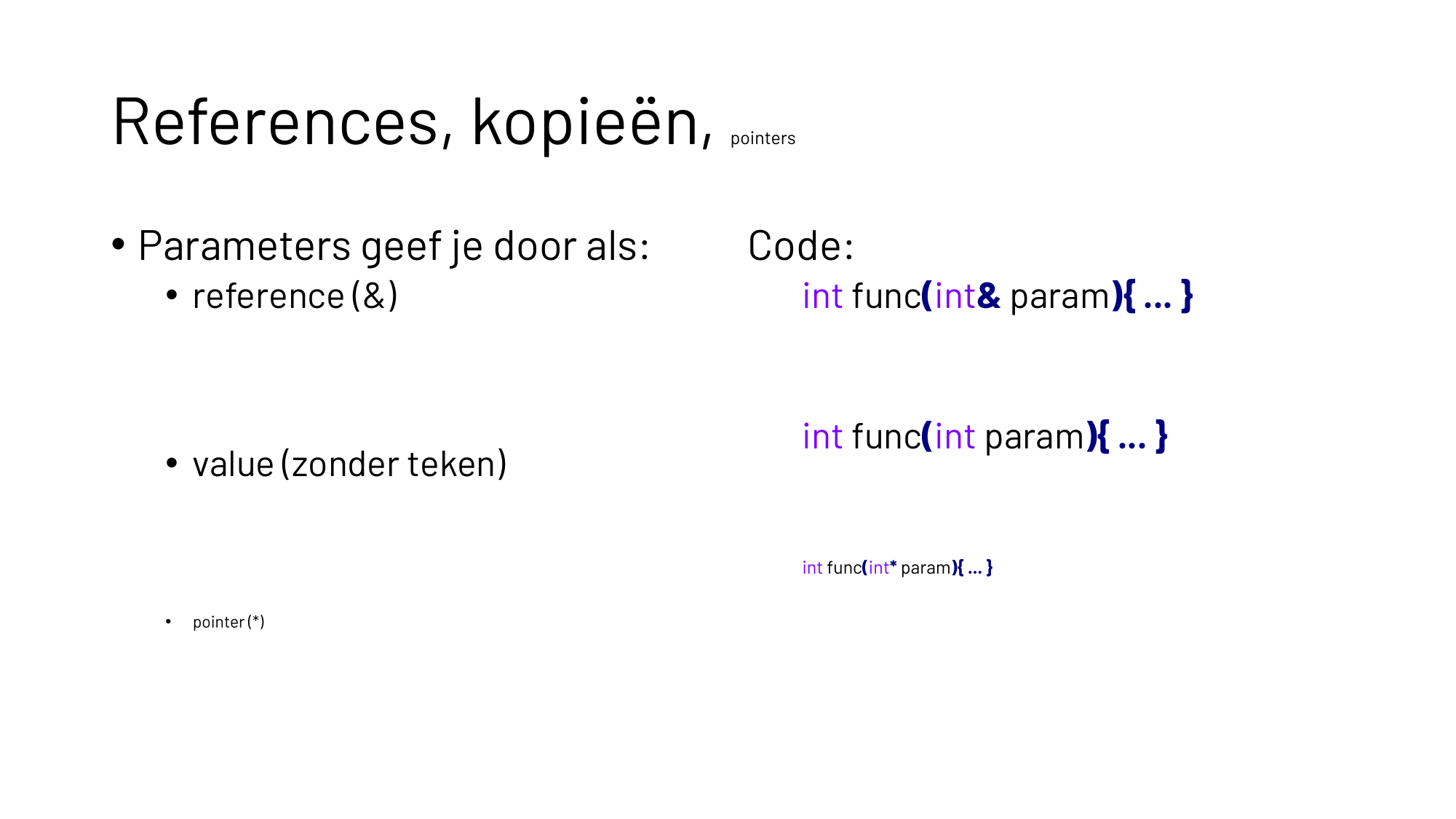

# References, kopieën, pointers
Parameters geef je door als:
reference (&)

value (zonder teken)

pointer (*)
Code:
int func(int& param){ ... }

int func(int param){ ... }

int func(int* param){ ... }